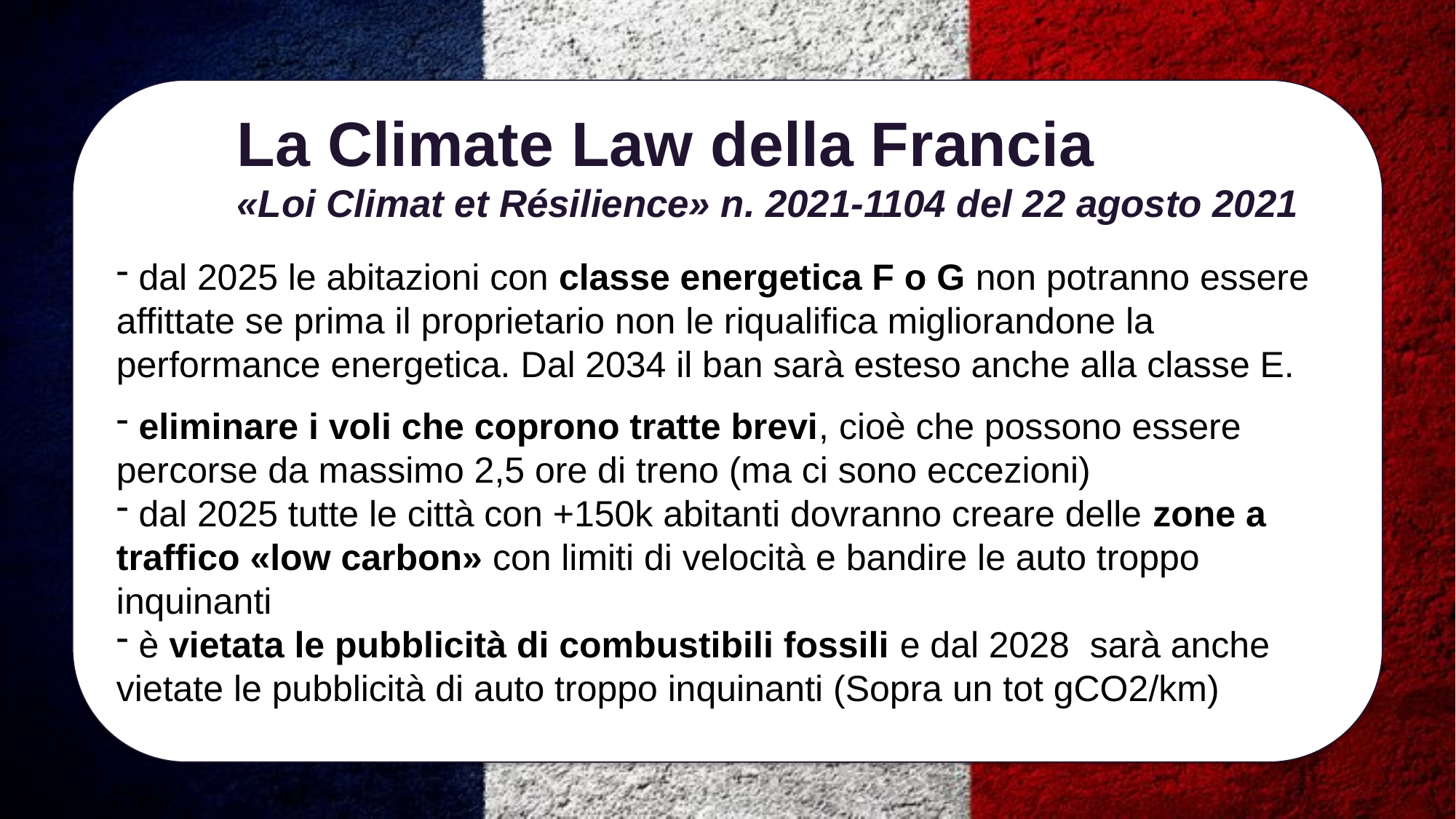

# La Climate Law della Francia «Loi Climat et Résilience» n. 2021-1104 del 22 agosto 2021
La legge francese ha comunque introdotto alcune misure mirate:

 dal 2025 le abitazioni con classe energetica F o G non potranno essere affittate se prima il proprietario non le riqualifica migliorandone la performance energetica. Dal 2034 il ban sarà esteso anche alla classe E.
 eliminare i voli che coprono tratte brevi, cioè che possono essere percorse da massimo 2,5 ore di treno (ma ci sono eccezioni)
 dal 2025 tutte le città con +150k abitanti dovranno creare delle zone a traffico «low carbon» con limiti di velocità e bandire le auto troppo inquinanti
 è vietata le pubblicità di combustibili fossili e dal 2028  sarà anche vietate le pubblicità di auto troppo inquinanti (Sopra un tot gCO2/km)